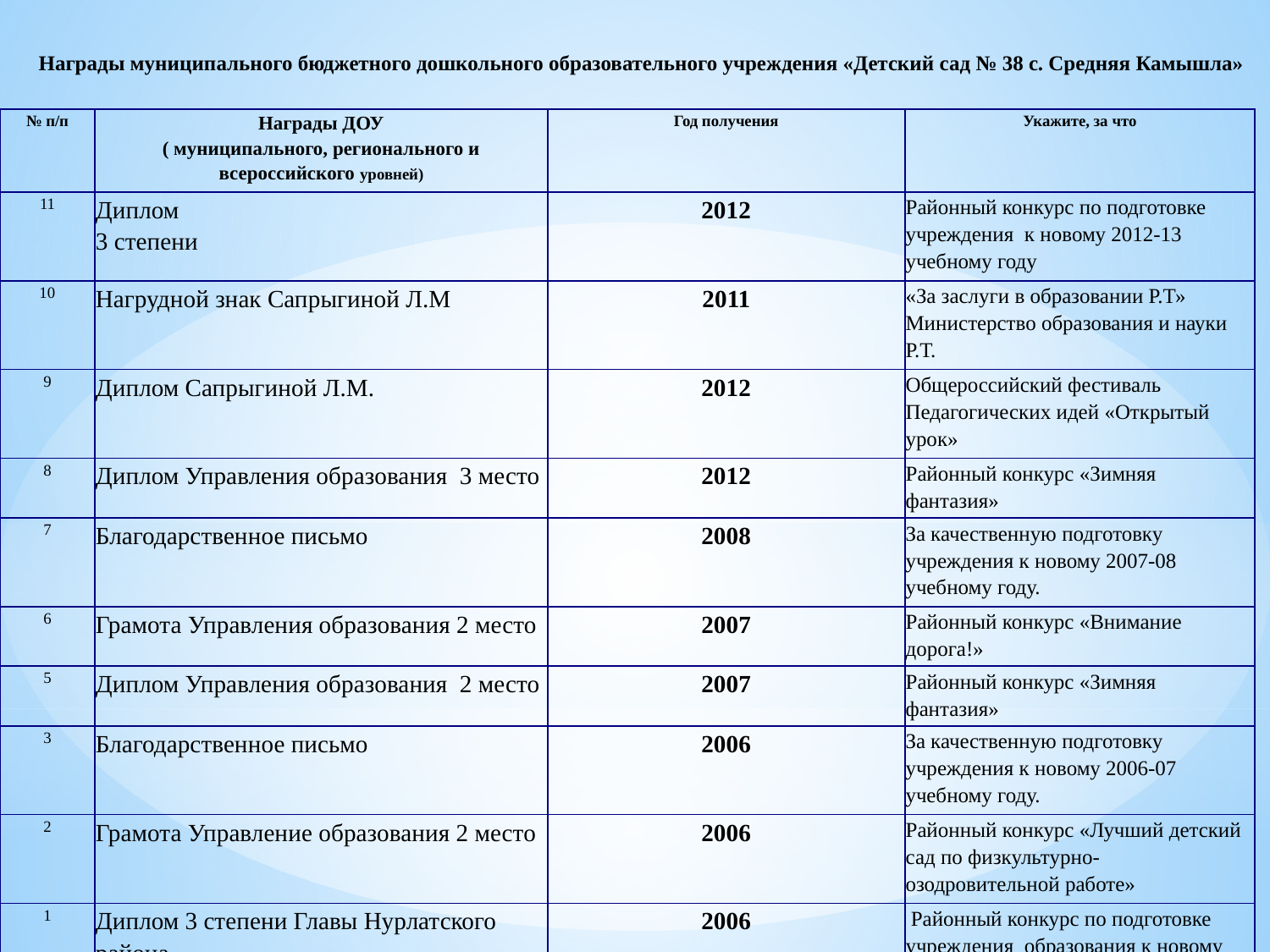

Награды муниципального бюджетного дошкольного образовательного учреждения «Детский сад № 38 с. Средняя Камышла»
| № п/п | Награды ДОУ ( муниципального, регионального и всероссийского уровней) | Год получения | Укажите, за что |
| --- | --- | --- | --- |
| 11 | Диплом 3 степени | 2012 | Районный конкурс по подготовке учреждения к новому 2012-13 учебному году |
| 10 | Нагрудной знак Сапрыгиной Л.М | 2011 | «За заслуги в образовании Р.Т» Министерство образования и науки Р.Т. |
| 9 | Диплом Сапрыгиной Л.М. | 2012 | Общероссийский фестиваль Педагогических идей «Открытый урок» |
| 8 | Диплом Управления образования 3 место | 2012 | Районный конкурс «Зимняя фантазия» |
| 7 | Благодарственное письмо | 2008 | За качественную подготовку учреждения к новому 2007-08 учебному году. |
| 6 | Грамота Управления образования 2 место | 2007 | Районный конкурс «Внимание дорога!» |
| 5 | Диплом Управления образования  2 место | 2007 | Районный конкурс «Зимняя фантазия» |
| 3 | Благодарственное письмо | 2006 | За качественную подготовку учреждения к новому 2006-07 учебному году. |
| 2 | Грамота Управление образования 2 место | 2006 | Районный конкурс «Лучший детский сад по физкультурно-озодровительной работе» |
| 1 | Диплом 3 степени Главы Нурлатского района | 2006 | Районный конкурс по подготовке учреждения образования к новому учебному году. |